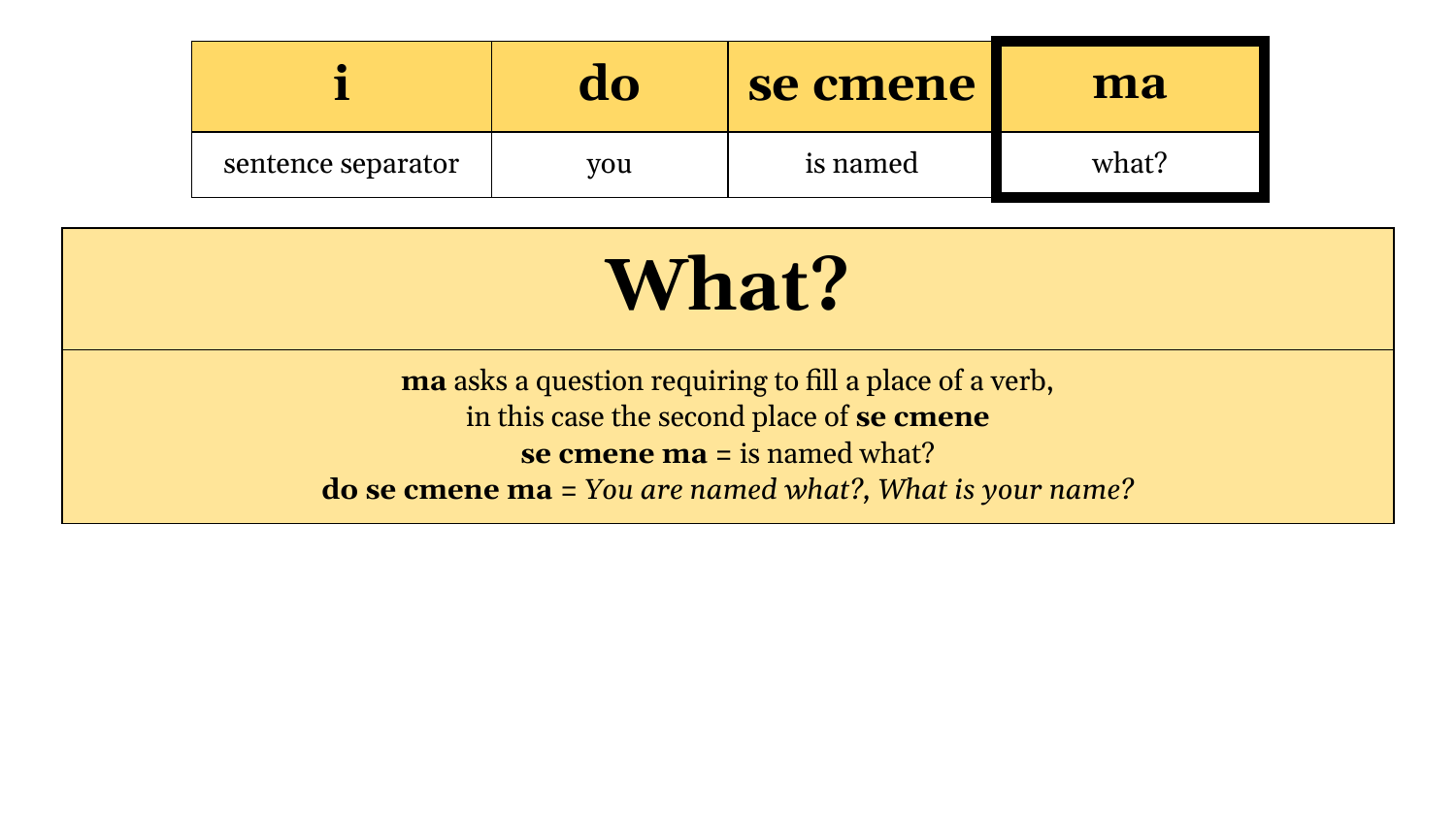

| i | do | se cmene | ma |
| --- | --- | --- | --- |
| sentence separator | you | is named | what? |
| What? |  |  |  |  |  |
| --- | --- | --- | --- | --- | --- |
| ma asks a question requiring to fill a place of a verb, in this case the second place of se cmene se cmene ma = is named what? do se cmene ma = You are named what?, What is your name? |  |  |  |  |  |